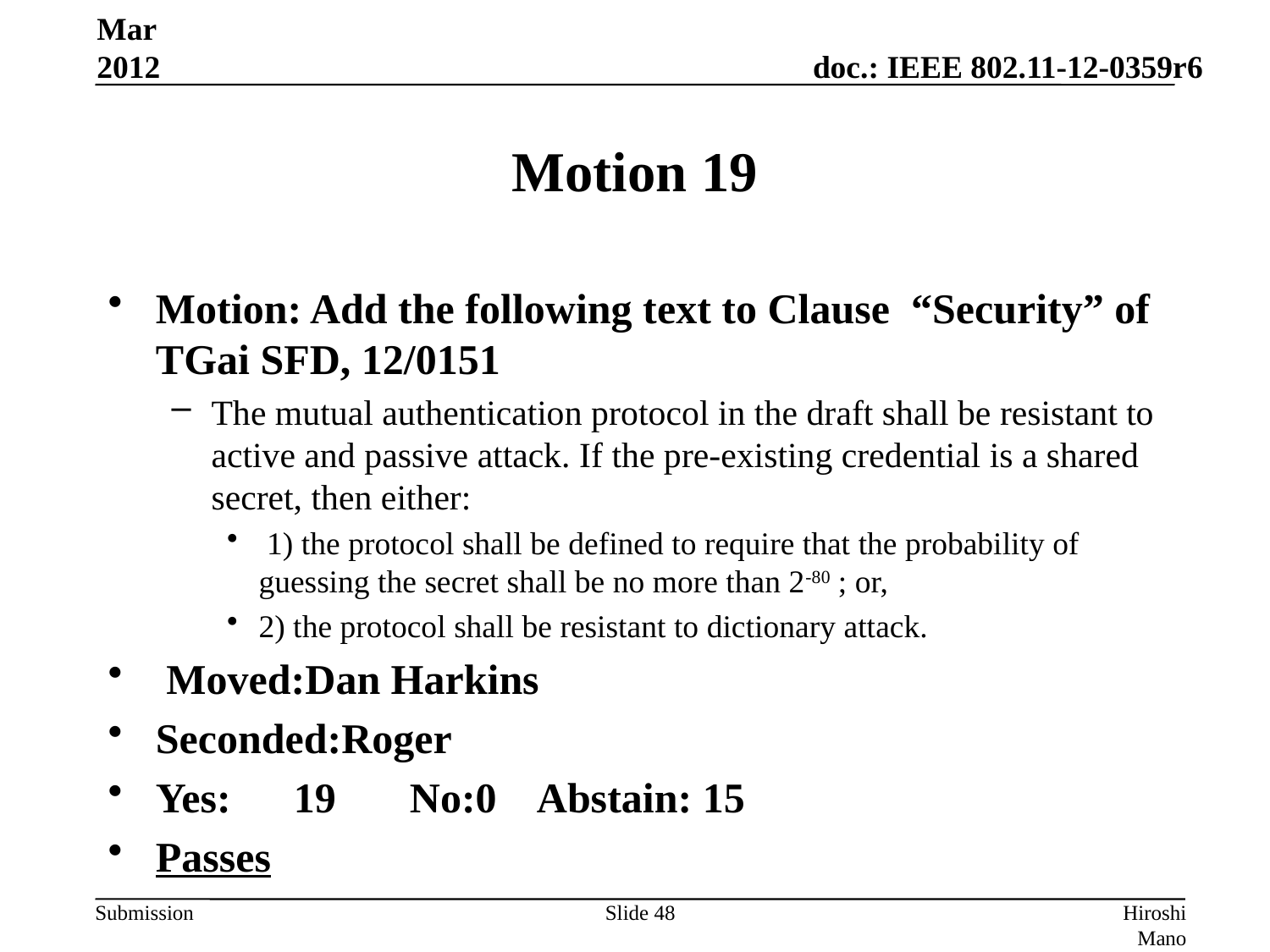

Mar 2012
# Motion 19
Motion: Add the following text to Clause  “Security” of TGai SFD, 12/0151
The mutual authentication protocol in the draft shall be resistant to active and passive attack. If the pre-existing credential is a shared secret, then either:
 1) the protocol shall be defined to require that the probability of guessing the secret shall be no more than 2-80 ; or,
2) the protocol shall be resistant to dictionary attack.
 Moved:Dan Harkins
Seconded:Roger
Yes:　19	No:0	Abstain: 15
Passes

Slide 48
Hiroshi Mano (ATRD, Root, Lab)